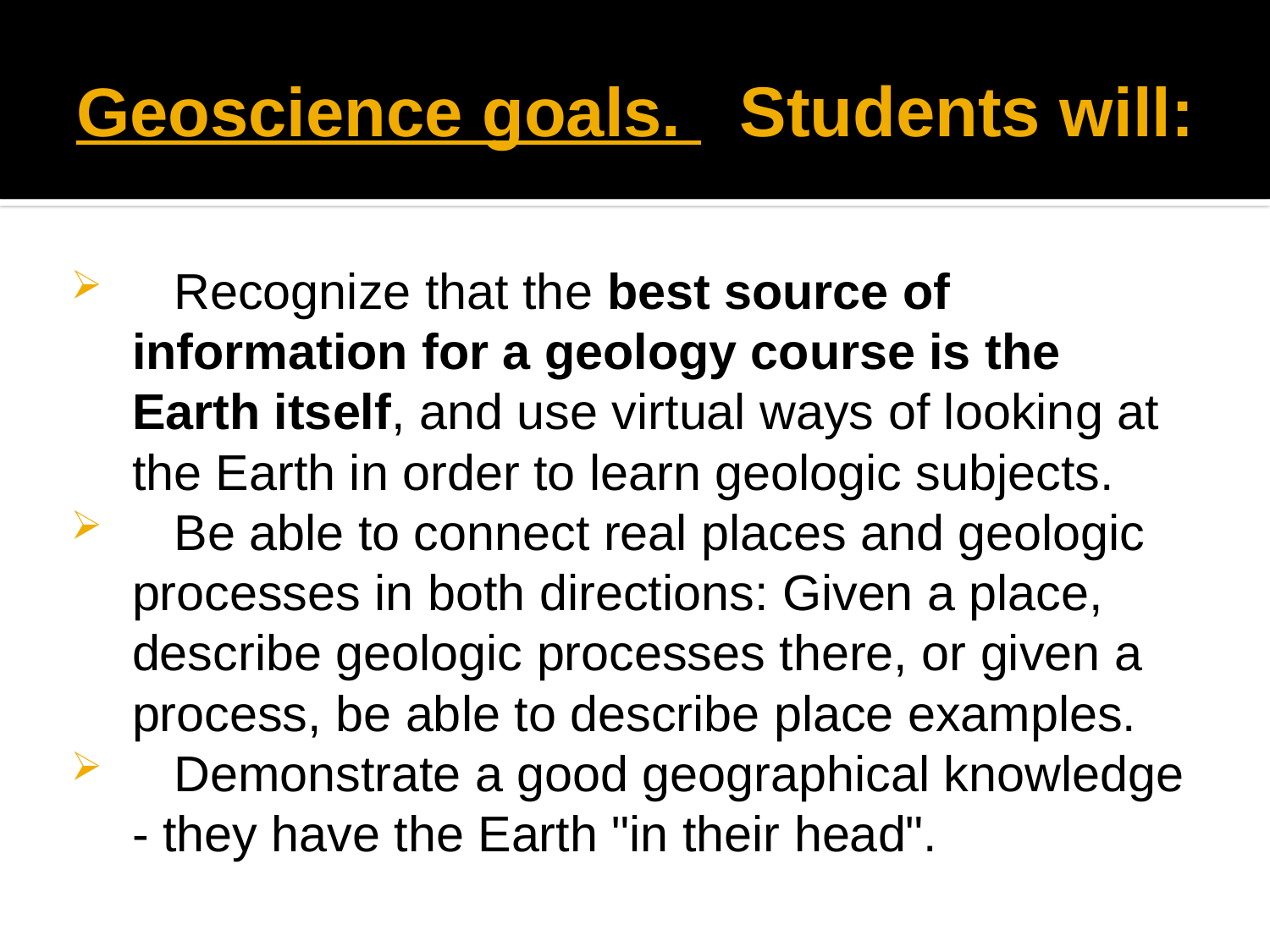

# Geoscience goals.   Students will:
   Recognize that the best source of information for a geology course is the Earth itself, and use virtual ways of looking at the Earth in order to learn geologic subjects.
   Be able to connect real places and geologic processes in both directions: Given a place, describe geologic processes there, or given a process, be able to describe place examples.
   Demonstrate a good geographical knowledge - they have the Earth "in their head".